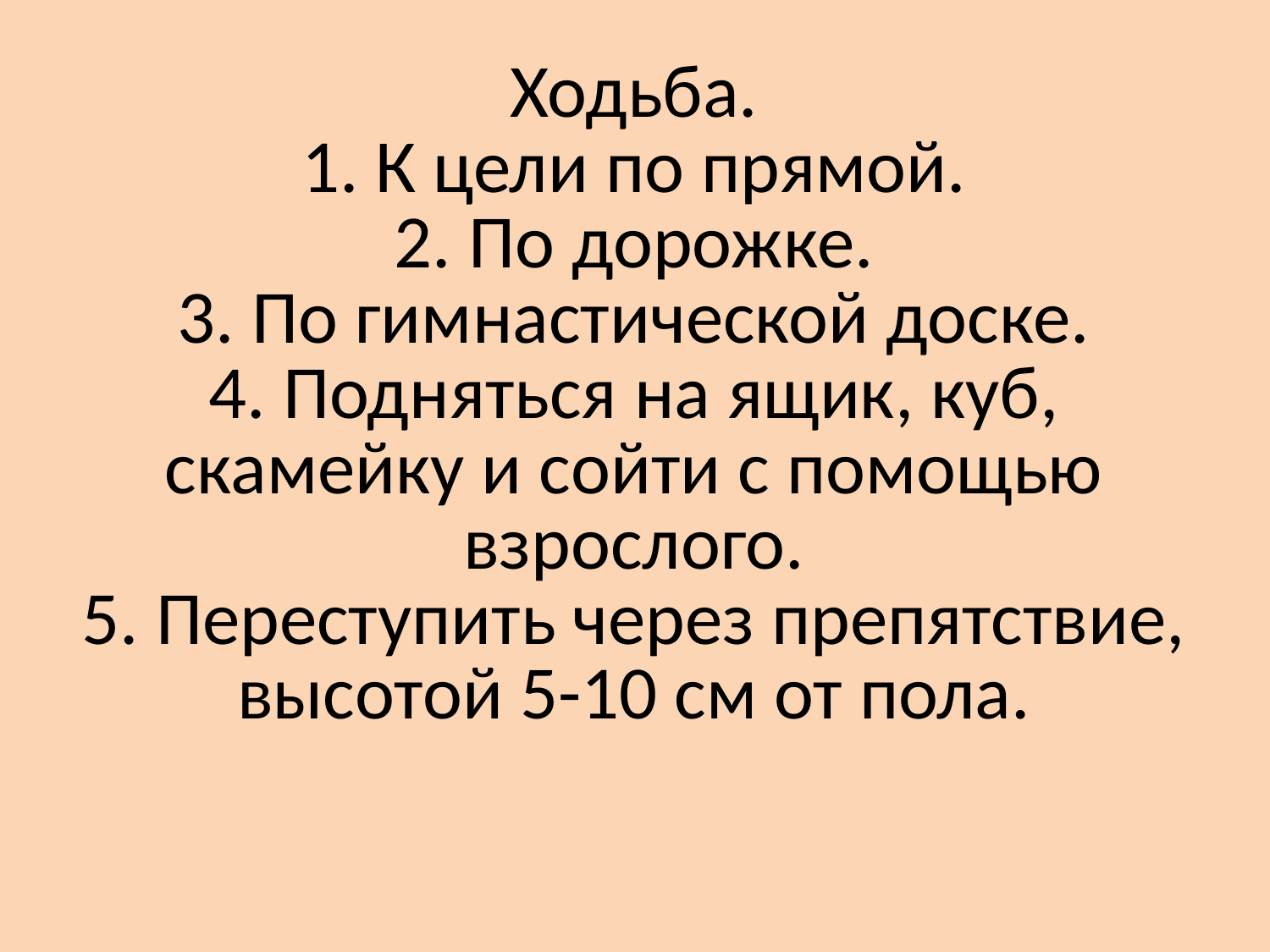

# Ходьба. 1. К цели по прямой. 2. По дорожке. 3. По гимнастической доске. 4. Подняться на ящик, куб, скамейку и сойти с помощью взрослого. 5. Переступить через препятствие, высотой 5-10 см от пола.